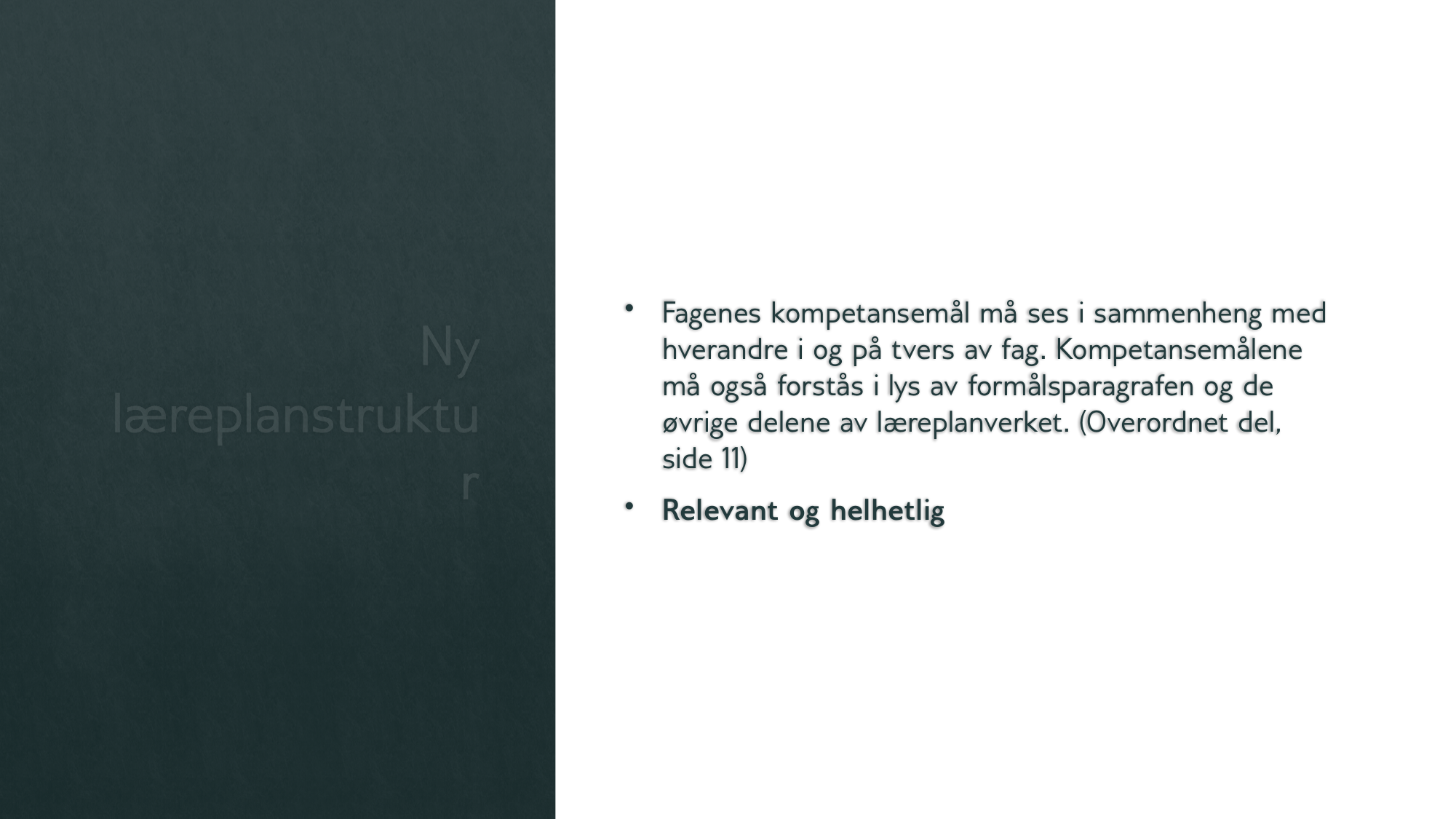

Fagenes kompetansemål må ses i sammenheng med hverandre i og på tvers av fag. Kompetansemålene må også forstås i lys av formålsparagrafen og de øvrige delene av læreplanverket. (Overordnet del, side 11)
Relevant og helhetlig
# Ny læreplanstruktur